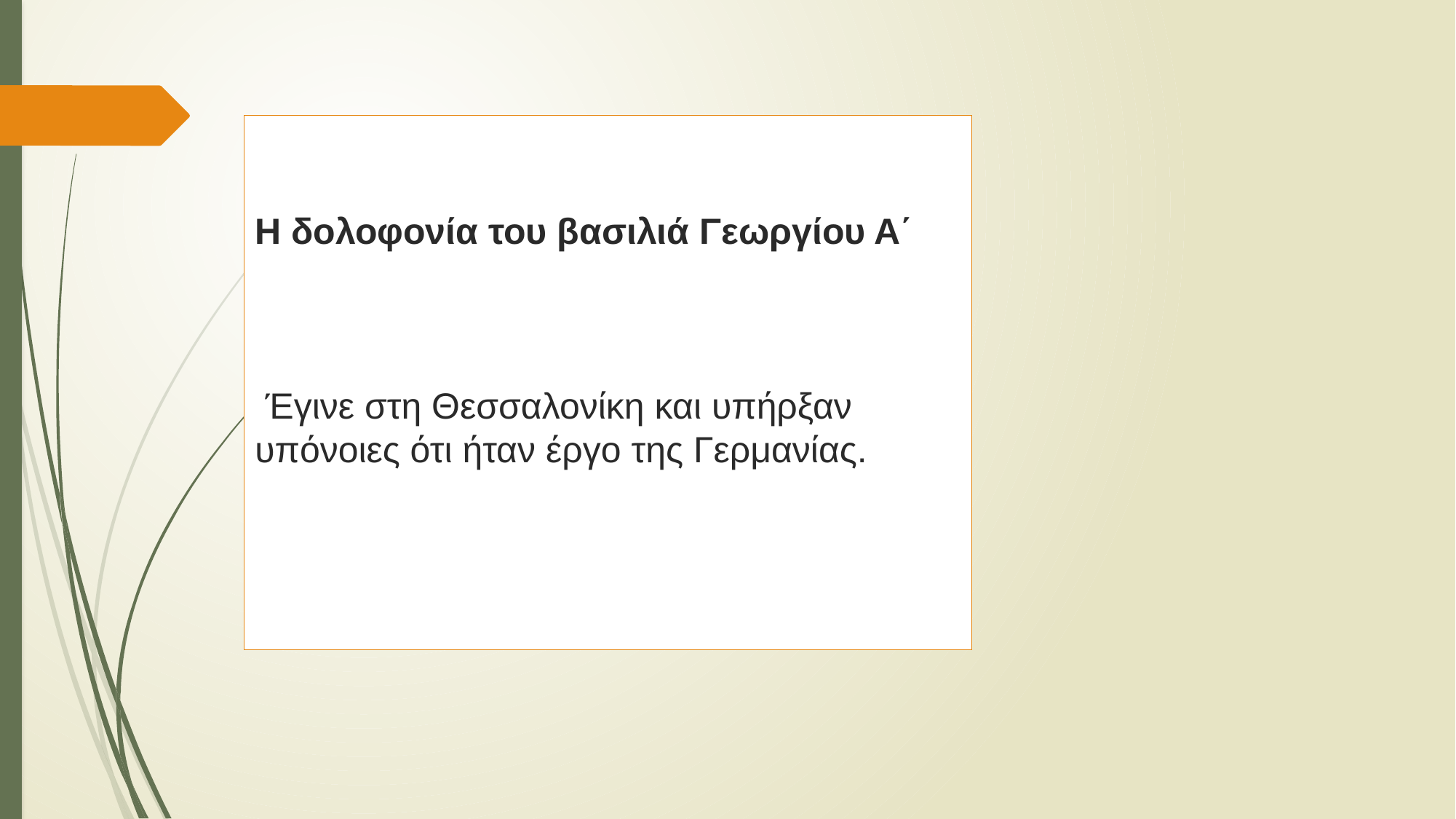

Η δολοφονία του βασιλιά Γεωργίου Α΄

 Έγινε στη Θεσσαλονίκη και υπήρξαν υπόνοιες ότι ήταν έργο της Γερμανίας.